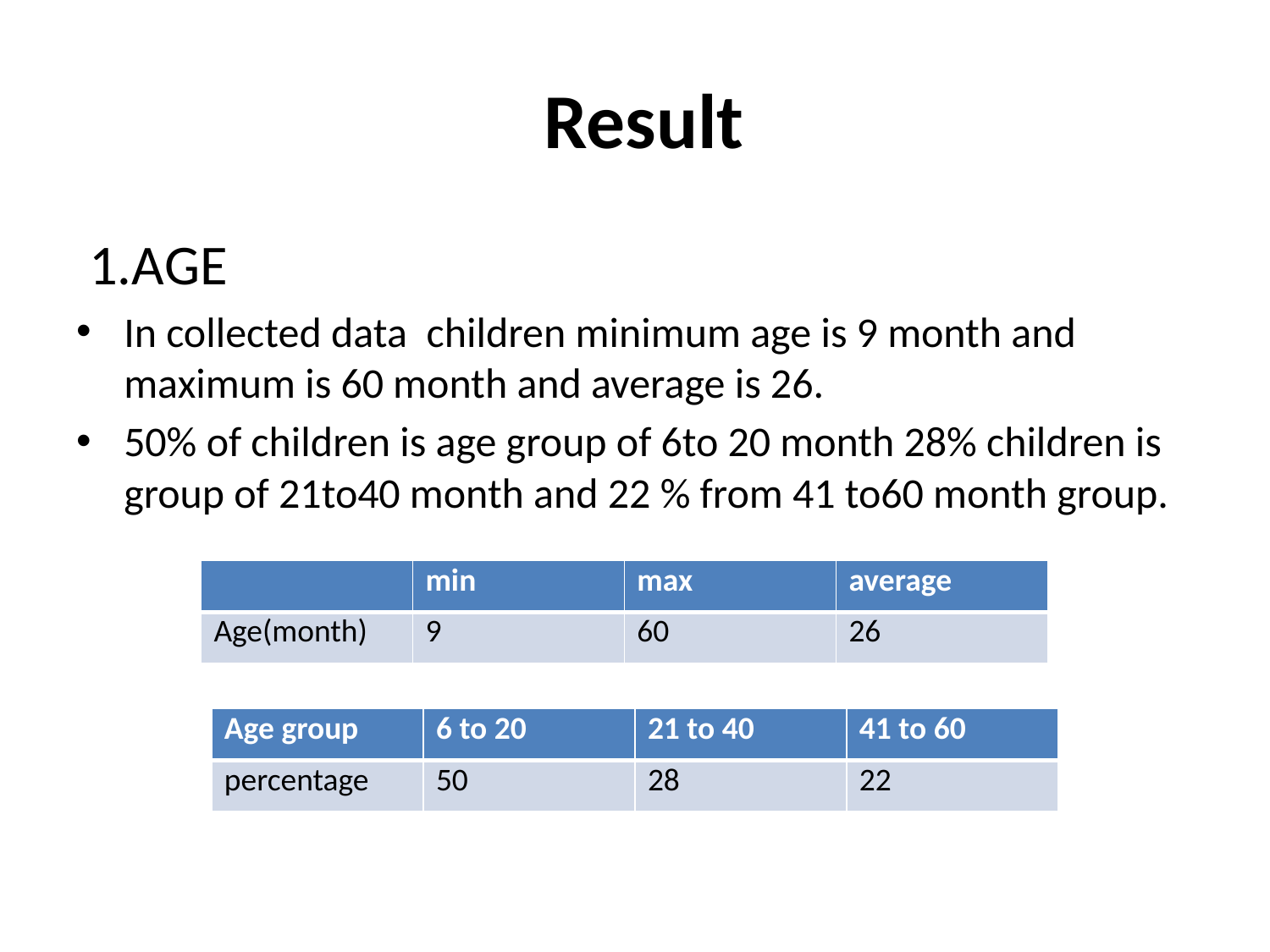

# Result
 1.AGE
In collected data  children minimum age is 9 month and maximum is 60 month and average is 26.
50% of children is age group of 6to 20 month 28% children is group of 21to40 month and 22 % from 41 to60 month group.

|  | min | max | average |
| --- | --- | --- | --- |
| Age(month) | 9 | 60 | 26 |
| Age group | 6 to 20 | 21 to 40 | 41 to 60 |
| --- | --- | --- | --- |
| percentage | 50 | 28 | 22 |